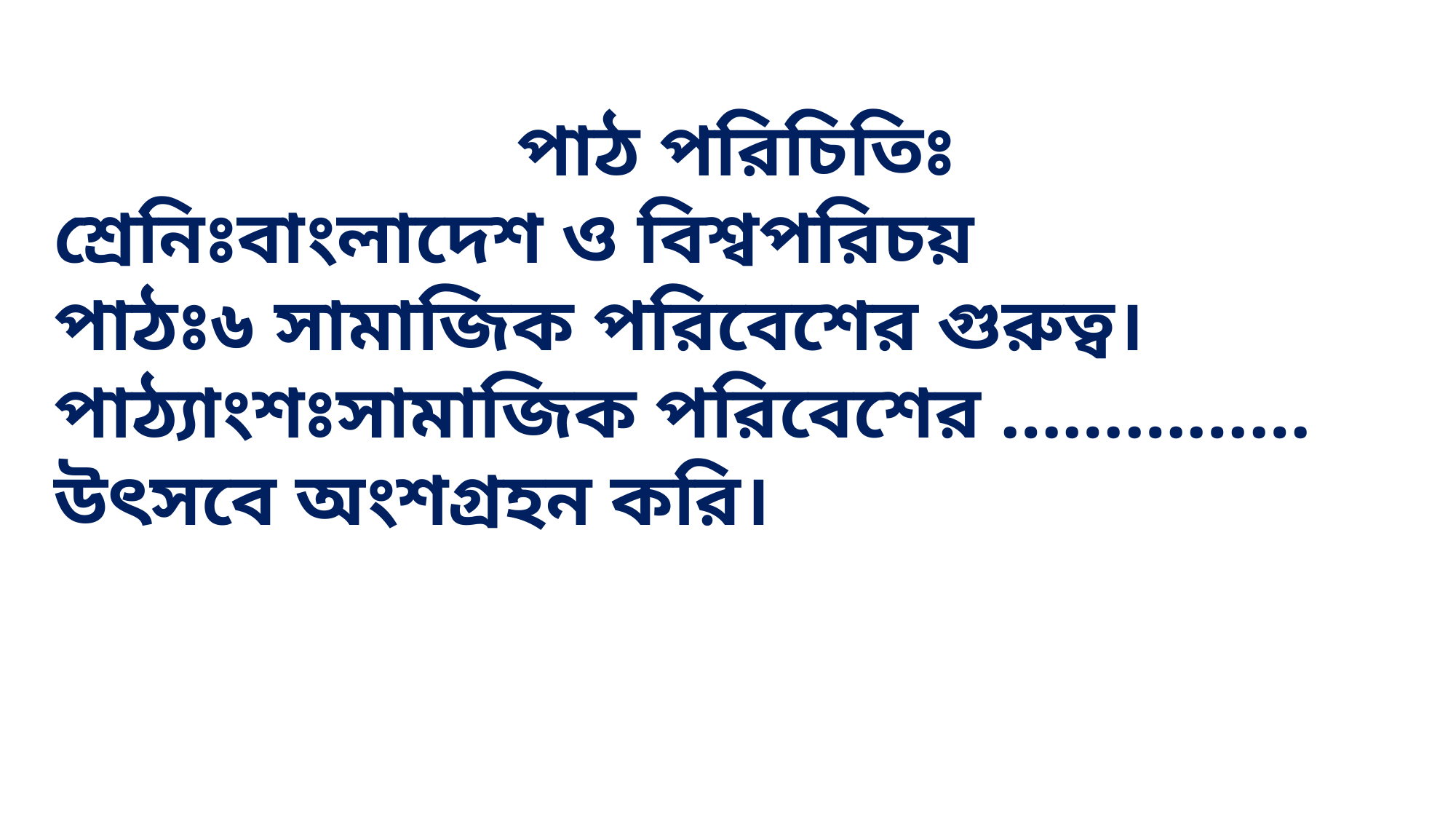

পাঠ পরিচিতিঃ
শ্রেনিঃবাংলাদেশ ও বিশ্বপরিচয়
পাঠঃ৬ সামাজিক পরিবেশের গুরুত্ব।
পাঠ্যাংশঃসামাজিক পরিবেশের ……………উৎসবে অংশগ্রহন করি।